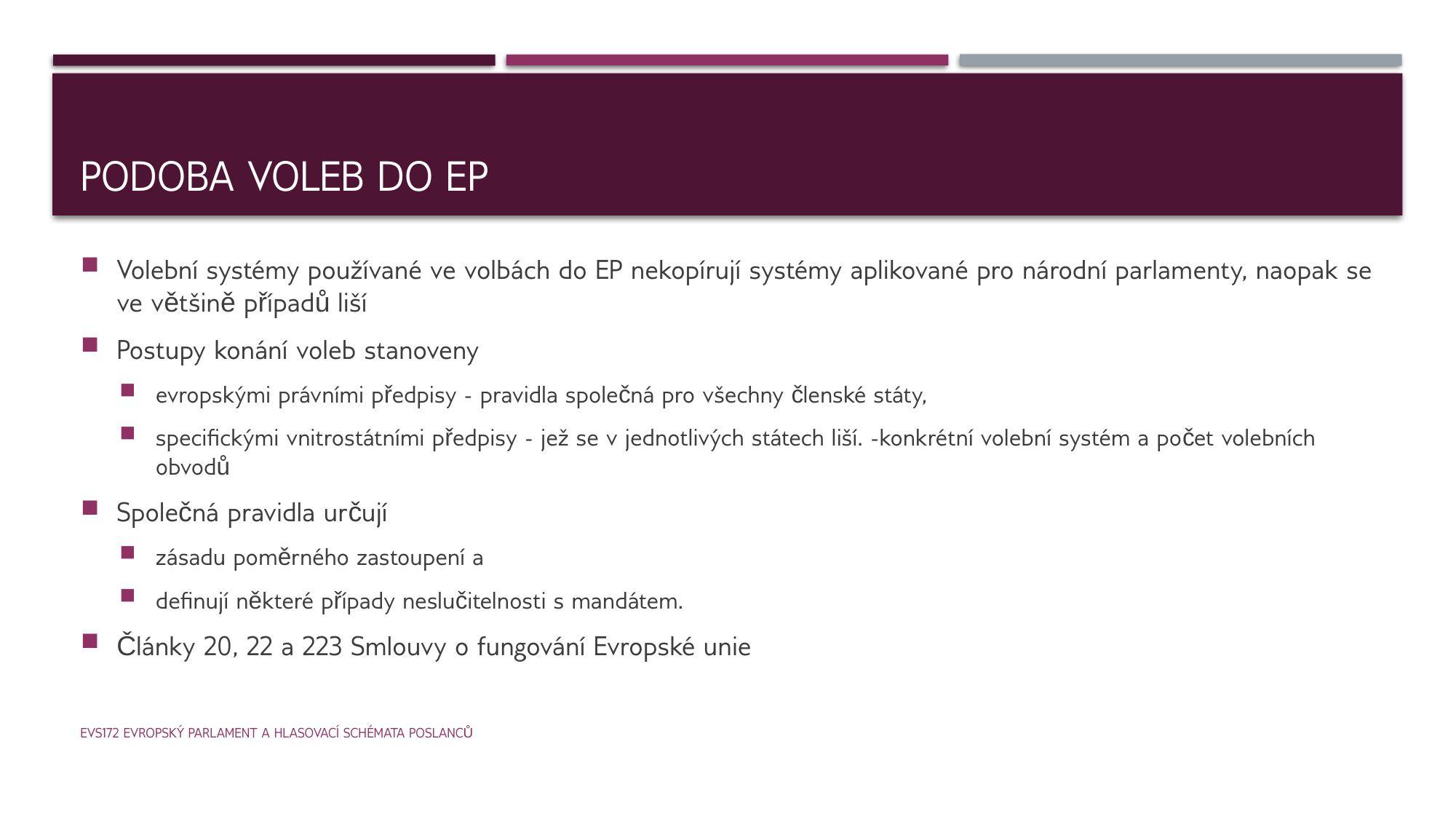

# PODOBA VOLEB DO EP
Volební systémy používané ve volbách do EP nekopírují systémy aplikované pro národní parlamenty, naopak se ve většině případů liší
Postupy konání voleb stanoveny
evropskými právními předpisy - pravidla společná pro všechny členské státy,
specifickými vnitrostátními předpisy - jež se v jednotlivých státech liší. -konkrétní volební systém a počet volebních obvodů
Společná pravidla určují
zásadu poměrného zastoupení a
definují některé případy neslučitelnosti s mandátem.
Články 20, 22 a 223 Smlouvy o fungování Evropské unie

EVS172 Evropský parlament a hlasovací schémata poslanců